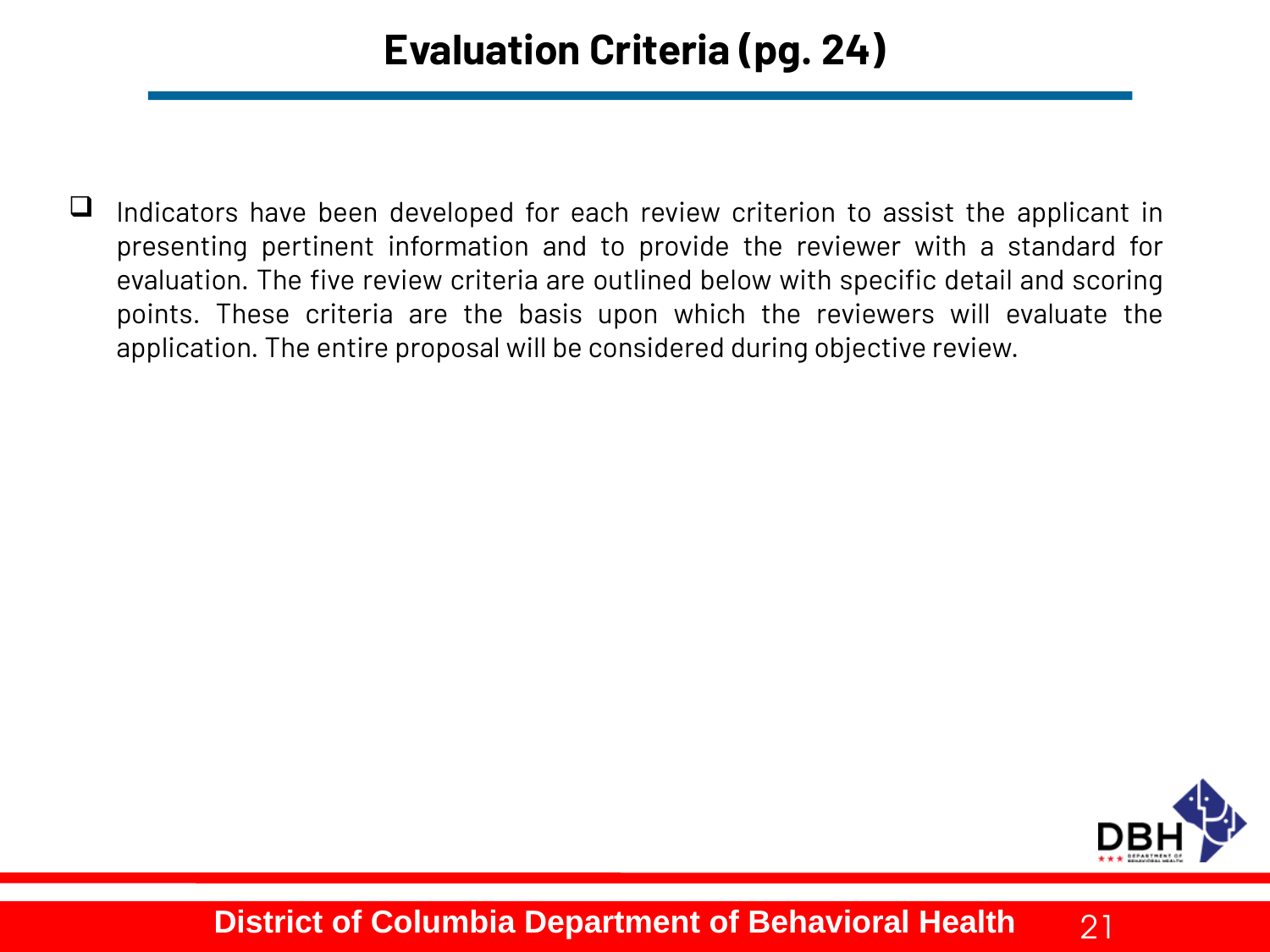

# Evaluation Criteria (pg. 24)

Indicators have been developed for each review criterion to assist the applicant in presenting pertinent information and to provide the reviewer with a standard for evaluation. The five review criteria are outlined below with specific detail and scoring points. These criteria are the basis upon which the reviewers will evaluate the application. The entire proposal will be considered during objective review.
21